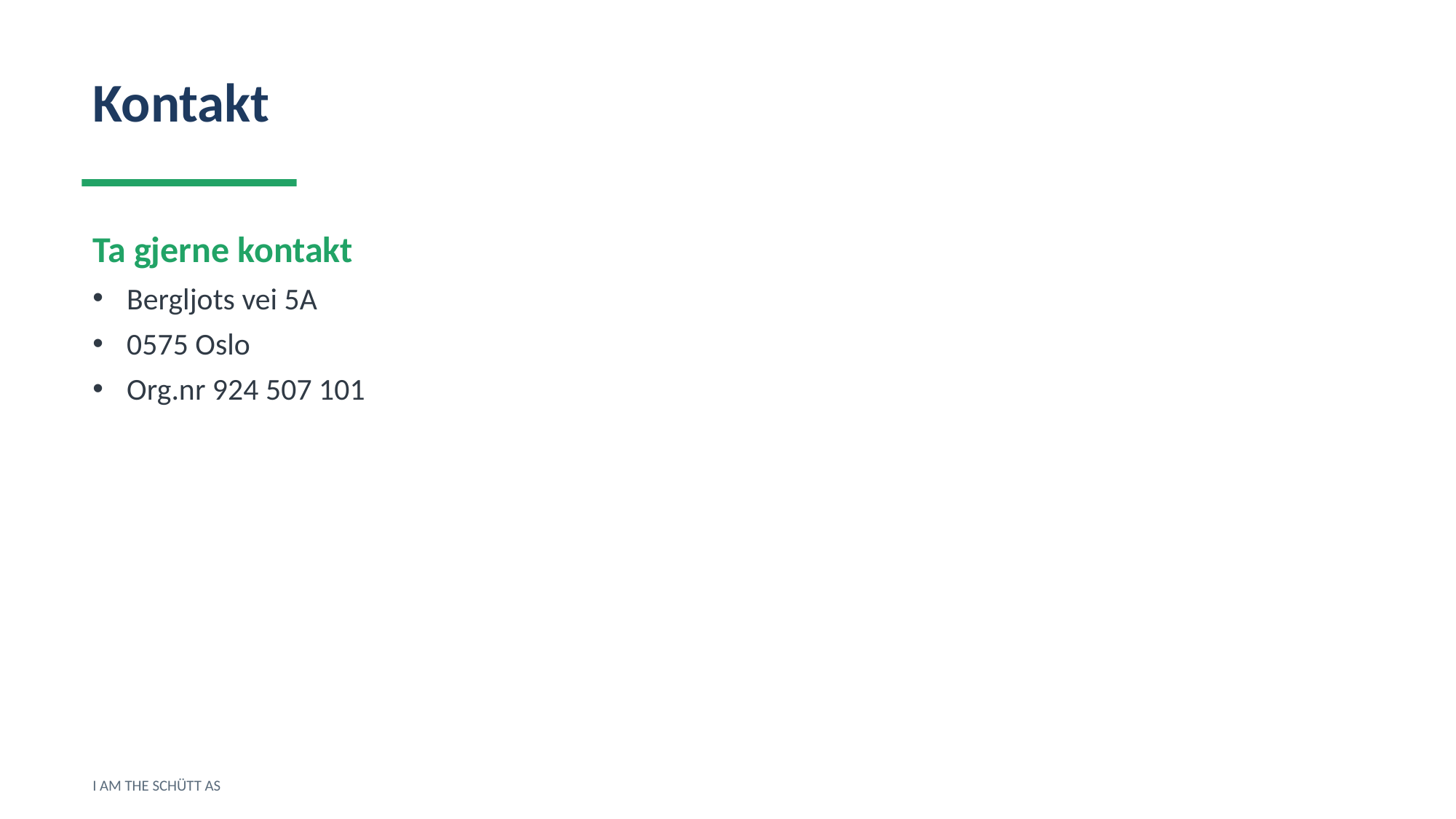

Kontakt

Ta gjerne kontakt
Bergljots vei 5A
0575 Oslo
Org.nr 924 507 101
I AM THE SCHÜTT AS